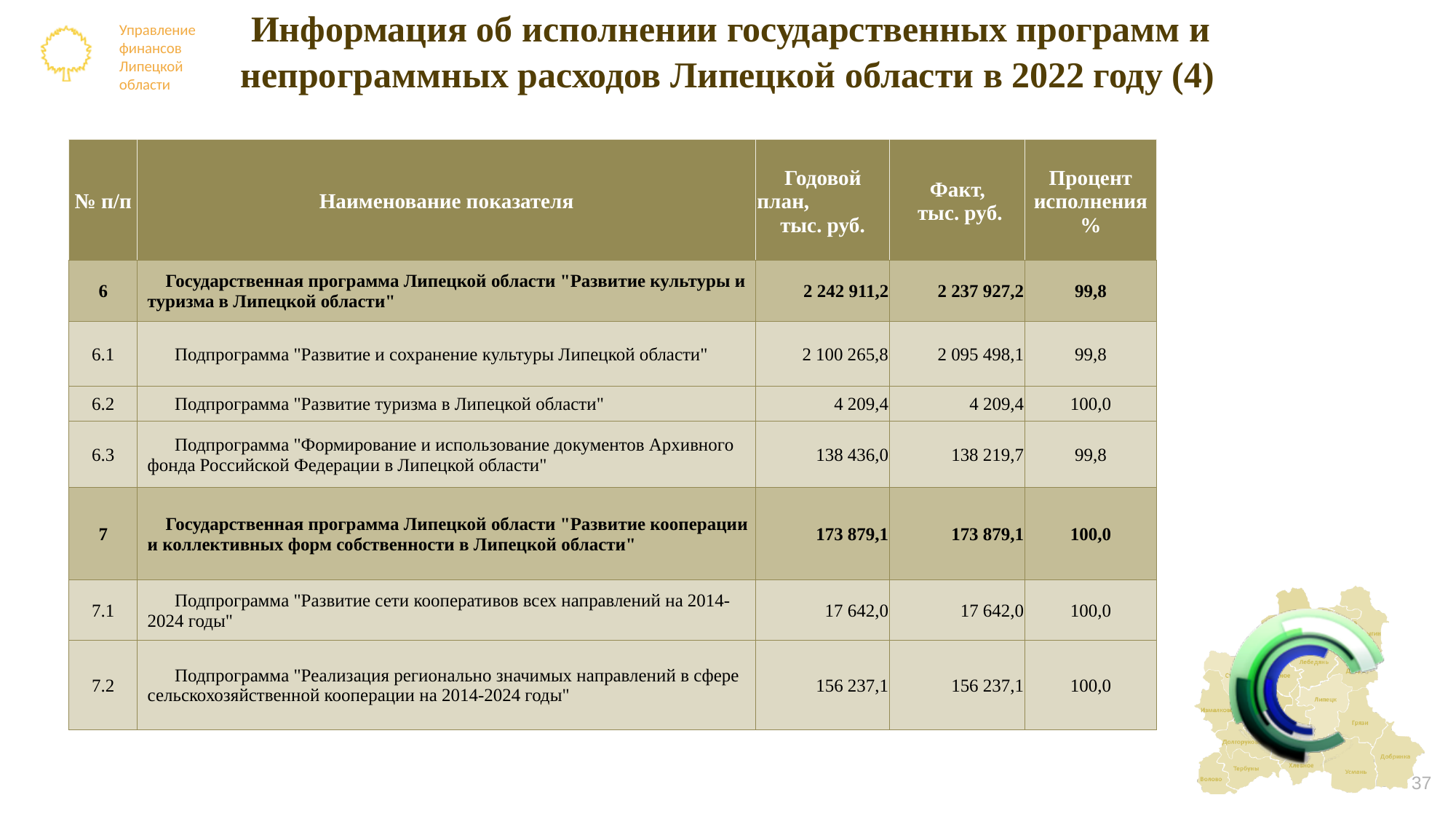

# Информация об исполнении государственных программ и непрограммных расходов Липецкой области в 2022 году (4)
| № п/п | Наименование показателя | Годовой план, тыс. руб. | Факт, тыс. руб. | Процент исполнения % |
| --- | --- | --- | --- | --- |
| 6 | Государственная программа Липецкой области "Развитие культуры и туризма в Липецкой области" | 2 242 911,2 | 2 237 927,2 | 99,8 |
| --- | --- | --- | --- | --- |
| 6.1 | Подпрограмма "Развитие и сохранение культуры Липецкой области" | 2 100 265,8 | 2 095 498,1 | 99,8 |
| 6.2 | Подпрограмма "Развитие туризма в Липецкой области" | 4 209,4 | 4 209,4 | 100,0 |
| 6.3 | Подпрограмма "Формирование и использование документов Архивного фонда Российской Федерации в Липецкой области" | 138 436,0 | 138 219,7 | 99,8 |
| 7 | Государственная программа Липецкой области "Развитие кооперации и коллективных форм собственности в Липецкой области" | 173 879,1 | 173 879,1 | 100,0 |
| 7.1 | Подпрограмма "Развитие сети кооперативов всех направлений на 2014-2024 годы" | 17 642,0 | 17 642,0 | 100,0 |
| 7.2 | Подпрограмма "Реализация регионально значимых направлений в сфере сельскохозяйственной кооперации на 2014-2024 годы" | 156 237,1 | 156 237,1 | 100,0 |
37